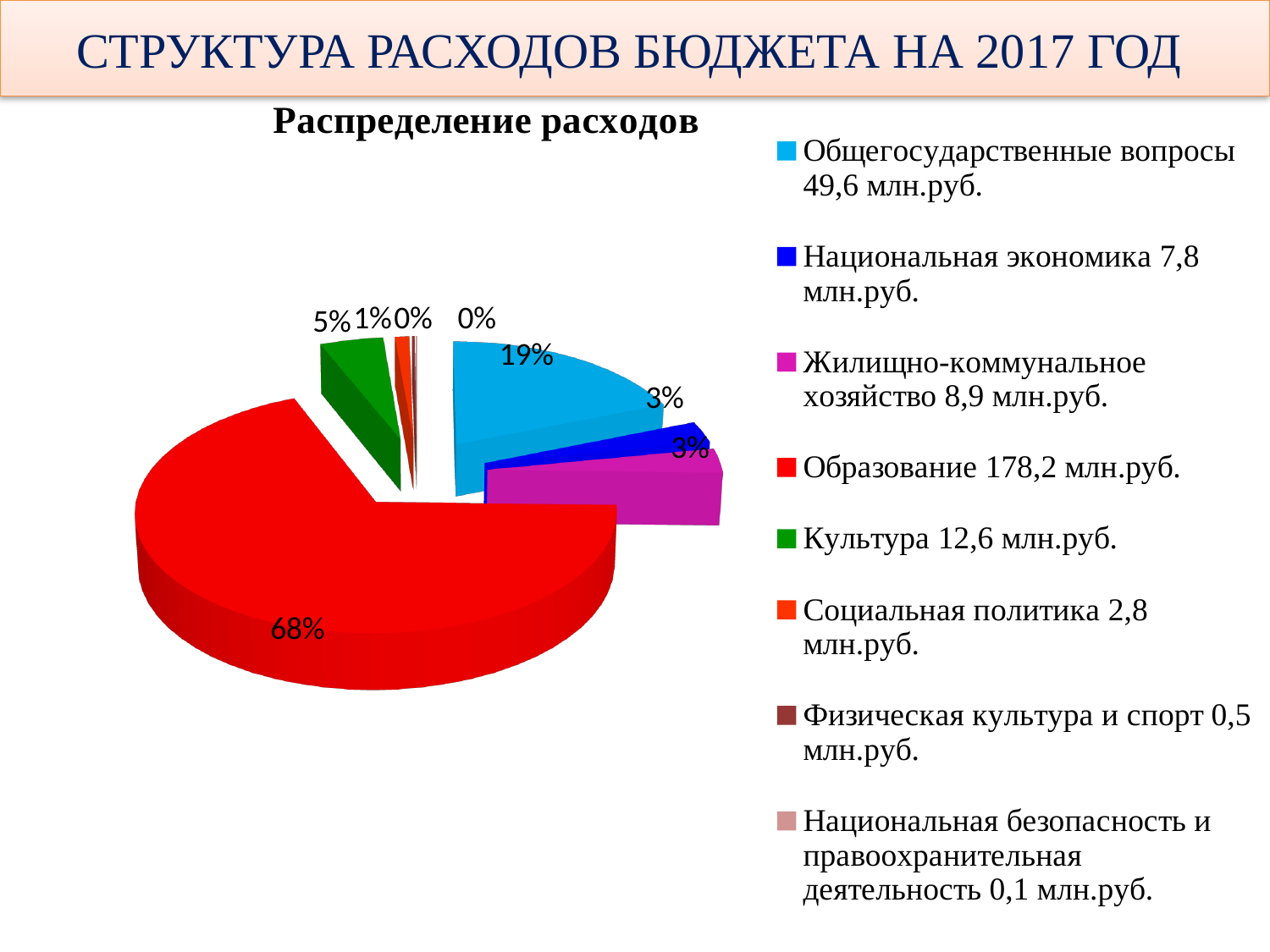

# СТРУКТУРА РАСХОДОВ БЮДЖЕТА НА 2017 ГОД

[unsupported chart]